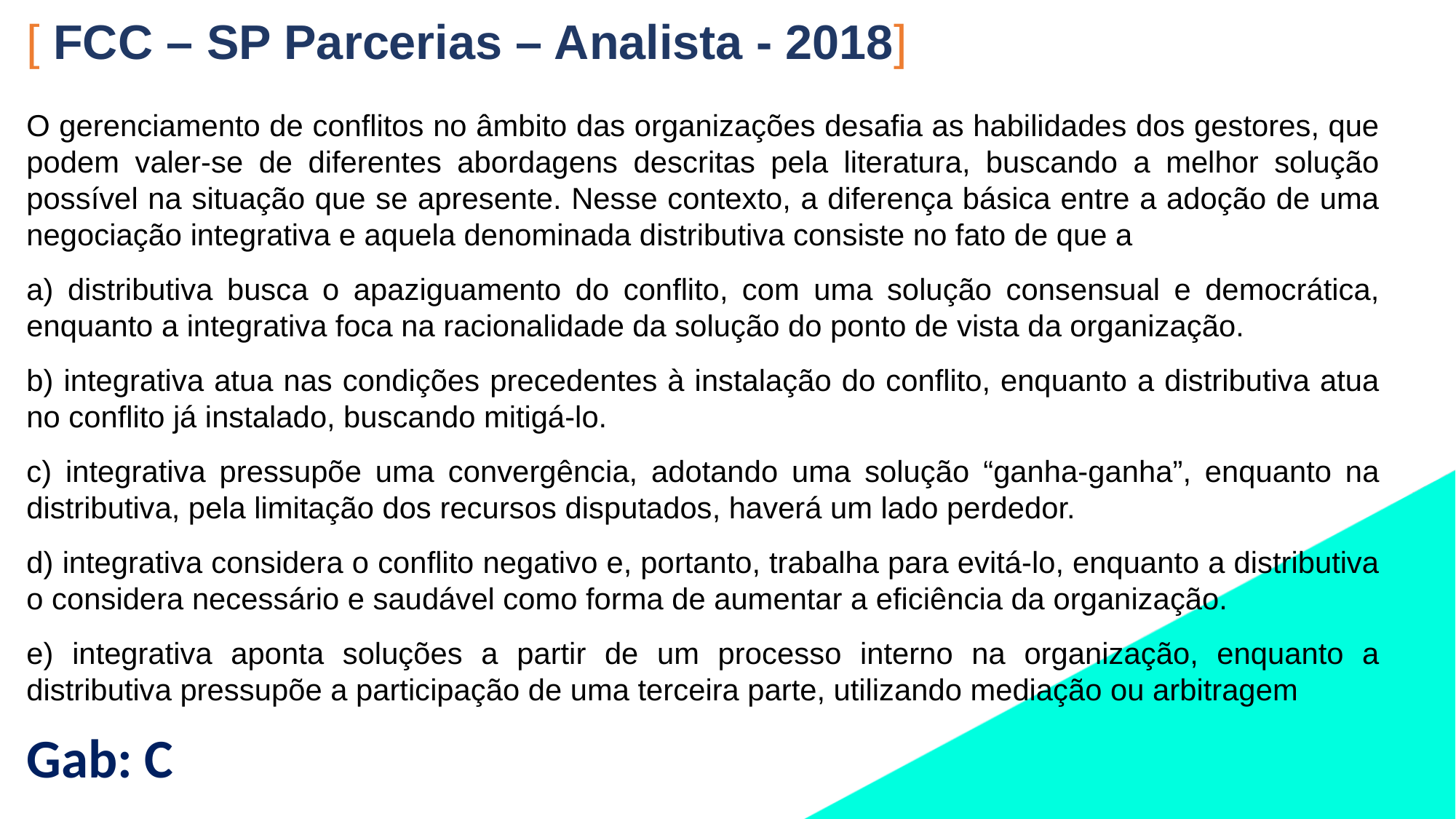

[ FCC – SP Parcerias – Analista - 2018]
O gerenciamento de conflitos no âmbito das organizações desafia as habilidades dos gestores, que podem valer-se de diferentes abordagens descritas pela literatura, buscando a melhor solução possível na situação que se apresente. Nesse contexto, a diferença básica entre a adoção de uma negociação integrativa e aquela denominada distributiva consiste no fato de que a
a) distributiva busca o apaziguamento do conflito, com uma solução consensual e democrática, enquanto a integrativa foca na racionalidade da solução do ponto de vista da organização.
b) integrativa atua nas condições precedentes à instalação do conflito, enquanto a distributiva atua no conflito já instalado, buscando mitigá-lo.
c) integrativa pressupõe uma convergência, adotando uma solução “ganha-ganha”, enquanto na distributiva, pela limitação dos recursos disputados, haverá um lado perdedor.
d) integrativa considera o conflito negativo e, portanto, trabalha para evitá-lo, enquanto a distributiva o considera necessário e saudável como forma de aumentar a eficiência da organização.
e) integrativa aponta soluções a partir de um processo interno na organização, enquanto a distributiva pressupõe a participação de uma terceira parte, utilizando mediação ou arbitragem
Gab: C